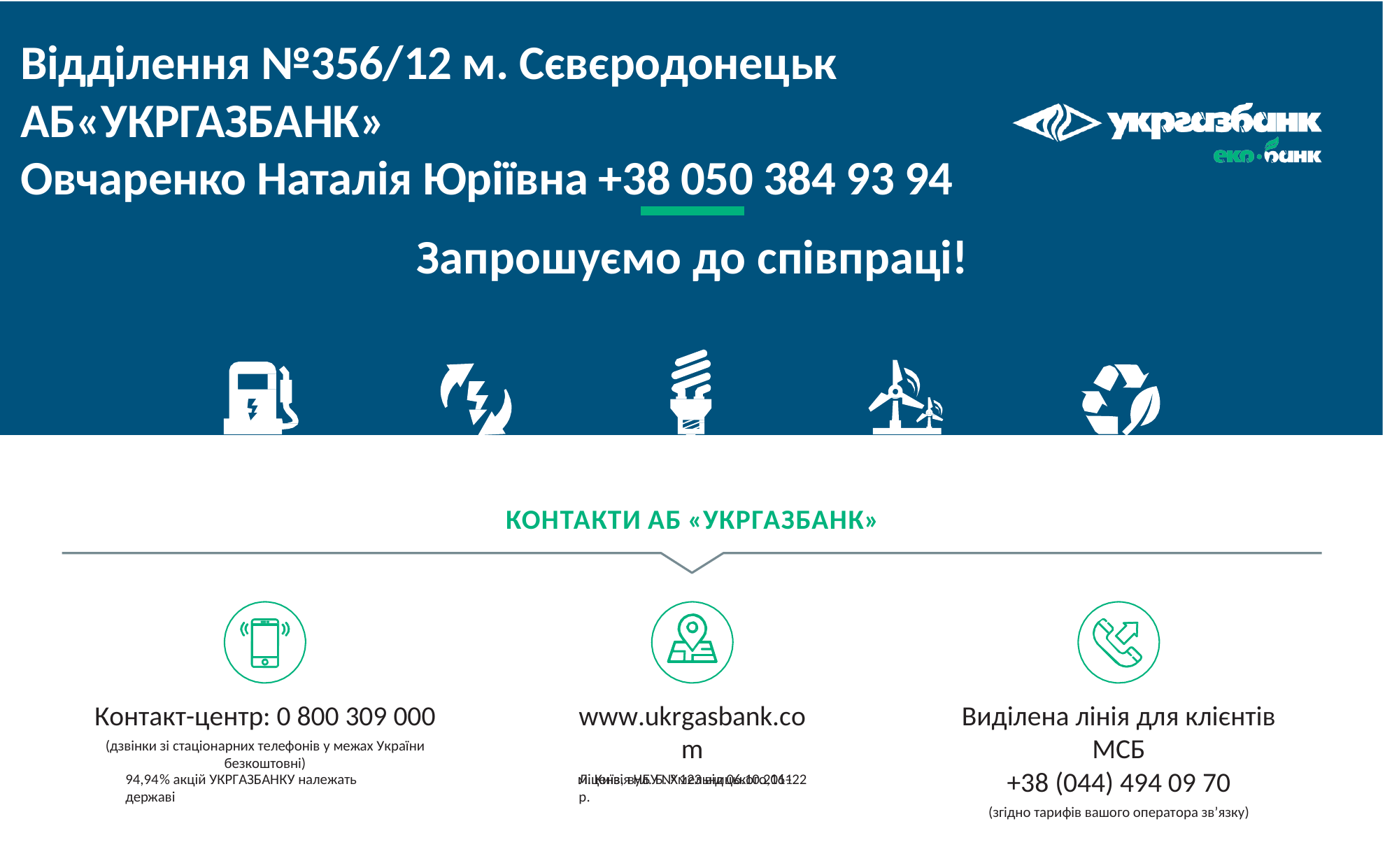

Відділення №356/12 м. Сєвєродонецьк АБ«УКРГАЗБАНК»
Овчаренко Наталія Юріївна +38 050 384 93 94

Запрошуємо до співпраці!

КОНТАКТИ АБ «УКРГАЗБАНК»

Контакт-центр: 0 800 309 000
(дзвінки зі стаціонарних телефонів у межах України безкоштовні)
www.ukrgasbank.com
м. Київ, вул. Б. Хмельницького,16–22
Виділена лінія для клієнтів МСБ
+38 (044) 494 09 70
(згідно тарифів вашого оператора зв’язку)
94,94% акцій УКРГАЗБАНКУ належать державі
Ліцензія НБУ № 123 від 06.10.2011 р.